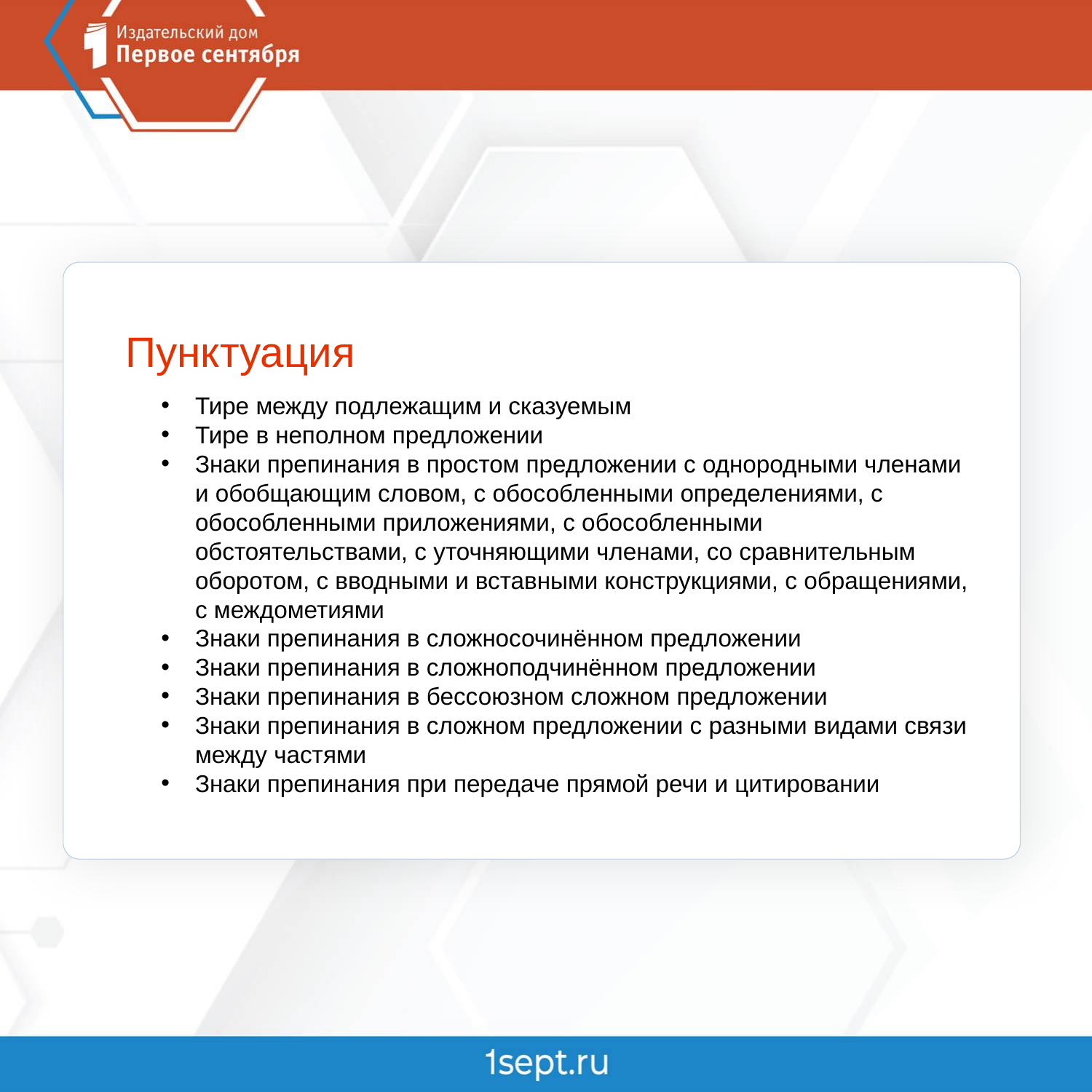

Пунктуация

Тире между подлежащим и сказуемым
Тире в неполном предложении
Знаки препинания в простом предложении с однородными членами и обобщающим словом, с обособленными определениями, с обособленными приложениями, с обособленными обстоятельствами, с уточняющими членами, со сравнительным оборотом, с вводными и вставными конструкциями, с обращениями, с междометиями
Знаки препинания в сложносочинённом предложении
Знаки препинания в сложноподчинённом предложении
Знаки препинания в бессоюзном сложном предложении
Знаки препинания в сложном предложении с разными видами связи между частями
Знаки препинания при передаче прямой речи и цитировании